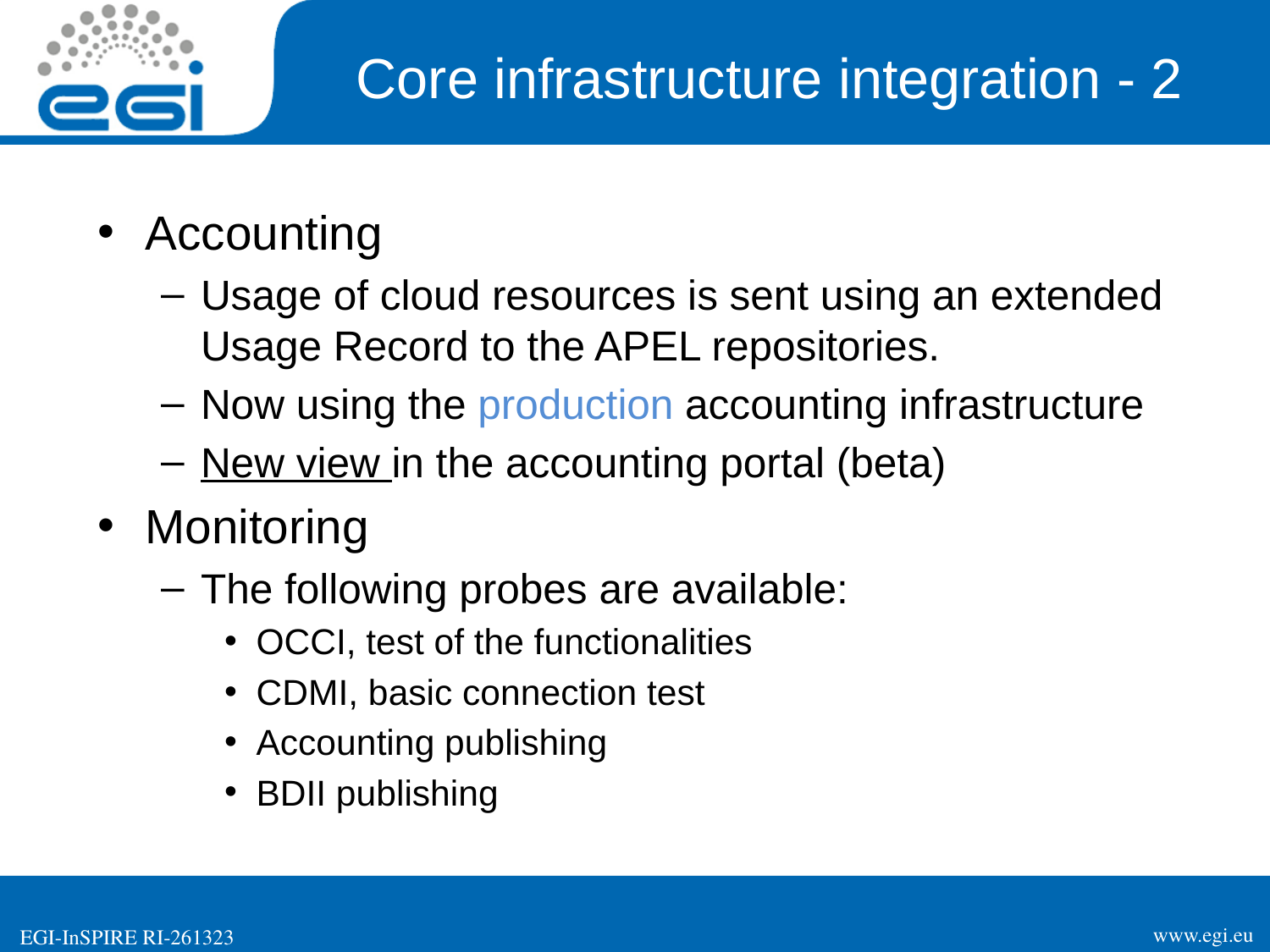

# Core infrastructure integration - 2
Accounting
Usage of cloud resources is sent using an extended Usage Record to the APEL repositories.
Now using the production accounting infrastructure
New view in the accounting portal (beta)
Monitoring
The following probes are available:
OCCI, test of the functionalities
CDMI, basic connection test
Accounting publishing
BDII publishing